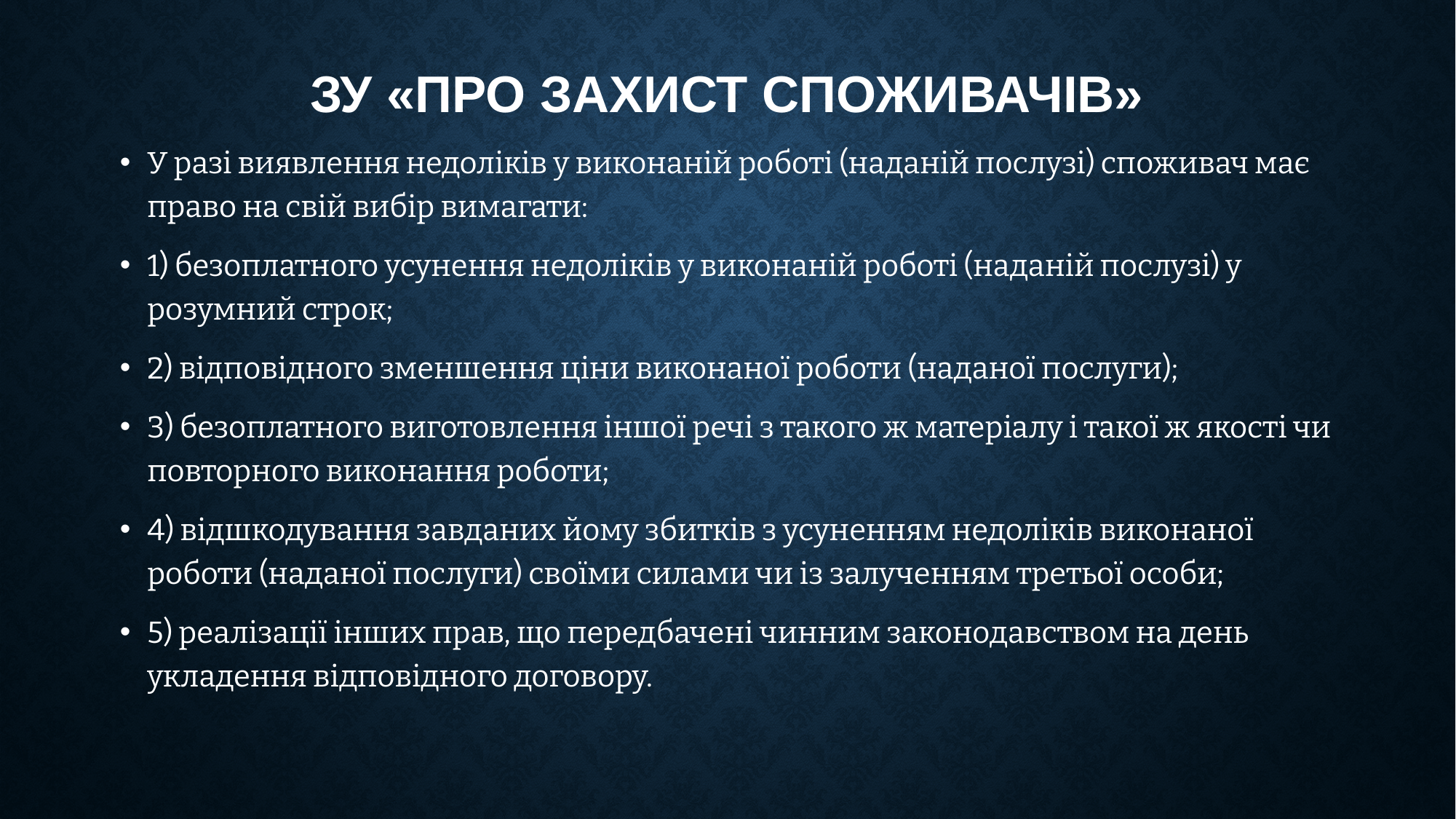

# ЗУ «про захист споживачів»
У разі виявлення недоліків у виконаній роботі (наданій послузі) споживач має право на свій вибір вимагати:
1) безоплатного усунення недоліків у виконаній роботі (наданій послузі) у розумний строк;
2) відповідного зменшення ціни виконаної роботи (наданої послуги);
3) безоплатного виготовлення іншої речі з такого ж матеріалу і такої ж якості чи повторного виконання роботи;
4) відшкодування завданих йому збитків з усуненням недоліків виконаної роботи (наданої послуги) своїми силами чи із залученням третьої особи;
5) реалізації інших прав, що передбачені чинним законодавством на день укладення відповідного договору.